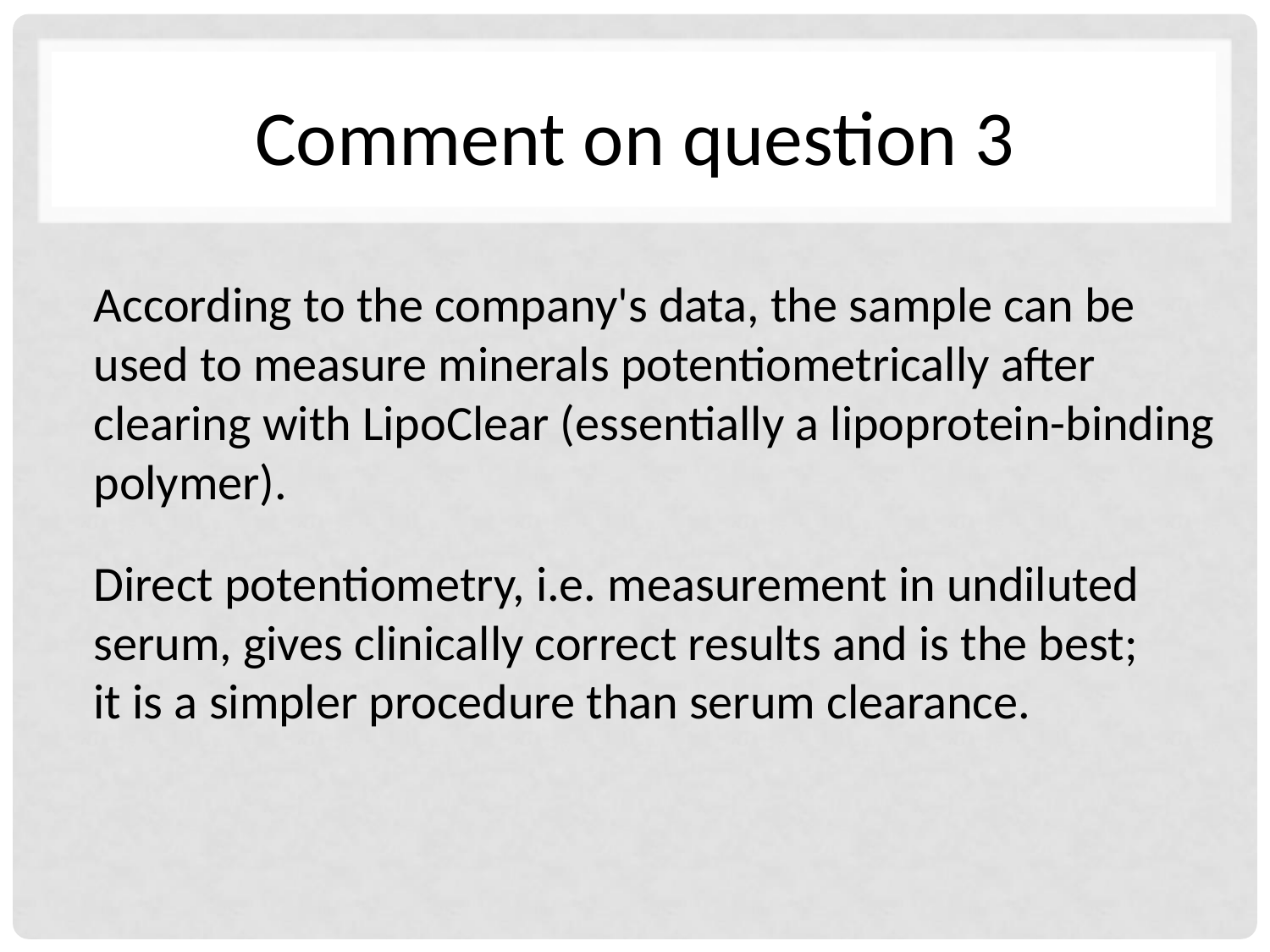

# Comment on question 3
According to the company's data, the sample can be used to measure minerals potentiometrically after clearing with LipoClear (essentially a lipoprotein-binding polymer).
Direct potentiometry, i.e. measurement in undiluted serum, gives clinically correct results and is the best;
it is a simpler procedure than serum clearance.